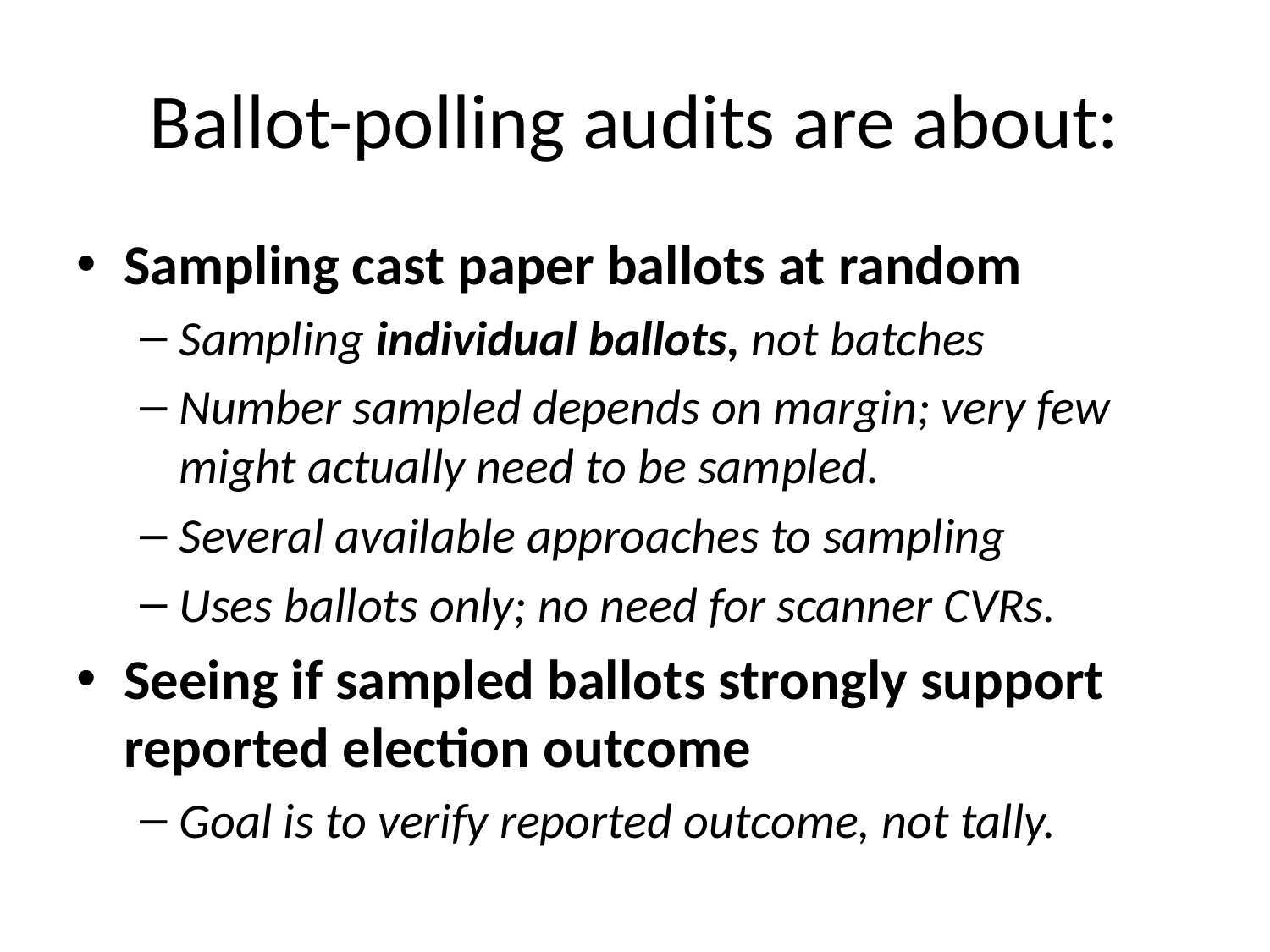

# Ballot-polling audits are about:
Sampling cast paper ballots at random
Sampling individual ballots, not batches
Number sampled depends on margin; very few might actually need to be sampled.
Several available approaches to sampling
Uses ballots only; no need for scanner CVRs.
Seeing if sampled ballots strongly support reported election outcome
Goal is to verify reported outcome, not tally.